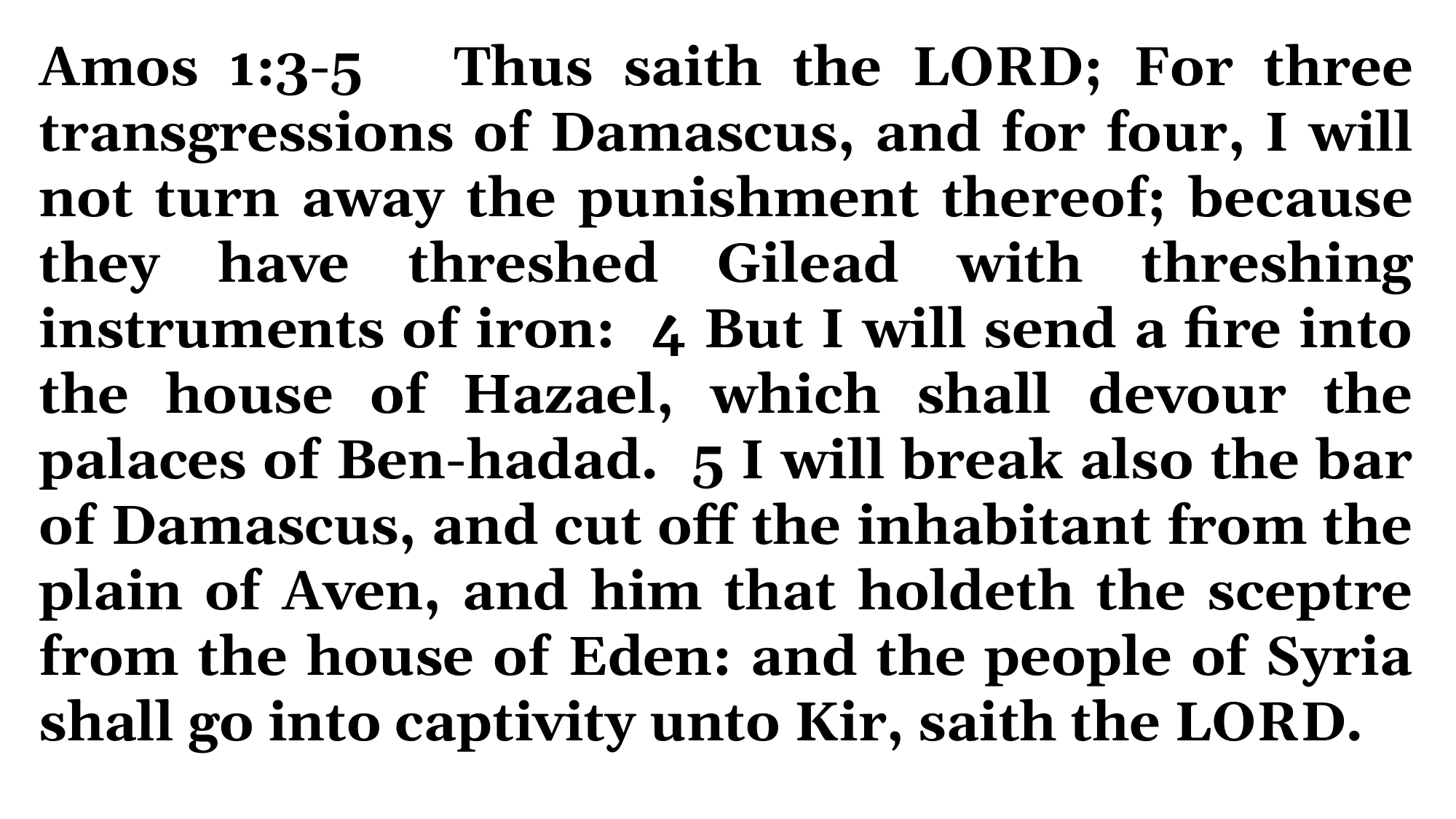

Amos 1:3-5   Thus saith the LORD; For three transgressions of Damascus, and for four, I will not turn away the punishment thereof; because they have threshed Gilead with threshing instruments of iron:  4 But I will send a fire into the house of Hazael, which shall devour the palaces of Ben-hadad.  5 I will break also the bar of Damascus, and cut off the inhabitant from the plain of Aven, and him that holdeth the sceptre from the house of Eden: and the people of Syria shall go into captivity unto Kir, saith the LORD.